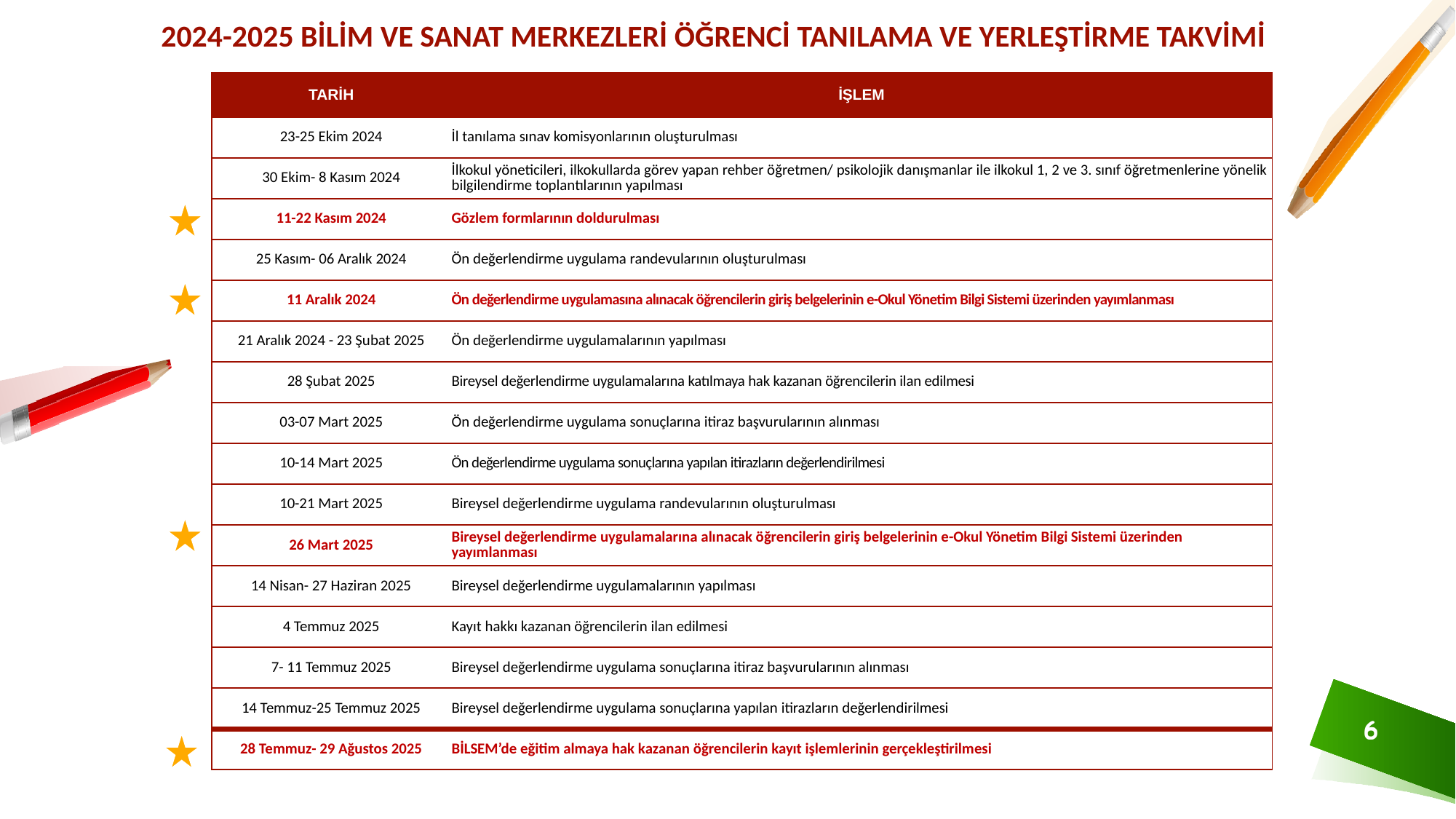

2024-2025 BİLİM VE SANAT MERKEZLERİ ÖĞRENCİ TANILAMA VE YERLEŞTİRME TAKVİMİ
| TARİH | İŞLEM |
| --- | --- |
| 23-25 Ekim 2024 | İl tanılama sınav komisyonlarının oluşturulması |
| 30 Ekim- 8 Kasım 2024 | İlkokul yöneticileri, ilkokullarda görev yapan rehber öğretmen/ psikolojik danışmanlar ile ilkokul 1, 2 ve 3. sınıf öğretmenlerine yönelik bilgilendirme toplantılarının yapılması |
| 11-22 Kasım 2024 | Gözlem formlarının doldurulması |
| 25 Kasım- 06 Aralık 2024 | Ön değerlendirme uygulama randevularının oluşturulması |
| 11 Aralık 2024 | Ön değerlendirme uygulamasına alınacak öğrencilerin giriş belgelerinin e-Okul Yönetim Bilgi Sistemi üzerinden yayımlanması |
| 21 Aralık 2024 - 23 Şubat 2025 | Ön değerlendirme uygulamalarının yapılması |
| 28 Şubat 2025 | Bireysel değerlendirme uygulamalarına katılmaya hak kazanan öğrencilerin ilan edilmesi |
| 03-07 Mart 2025 | Ön değerlendirme uygulama sonuçlarına itiraz başvurularının alınması |
| 10-14 Mart 2025 | Ön değerlendirme uygulama sonuçlarına yapılan itirazların değerlendirilmesi |
| 10-21 Mart 2025 | Bireysel değerlendirme uygulama randevularının oluşturulması |
| 26 Mart 2025 | Bireysel değerlendirme uygulamalarına alınacak öğrencilerin giriş belgelerinin e-Okul Yönetim Bilgi Sistemi üzerinden yayımlanması |
| 14 Nisan- 27 Haziran 2025 | Bireysel değerlendirme uygulamalarının yapılması |
| 4 Temmuz 2025 | Kayıt hakkı kazanan öğrencilerin ilan edilmesi |
| 7- 11 Temmuz 2025 | Bireysel değerlendirme uygulama sonuçlarına itiraz başvurularının alınması |
| 14 Temmuz-25 Temmuz 2025 | Bireysel değerlendirme uygulama sonuçlarına yapılan itirazların değerlendirilmesi |
| 28 Temmuz- 29 Ağustos 2025 | BİLSEM’de eğitim almaya hak kazanan öğrencilerin kayıt işlemlerinin gerçekleştirilmesi |

6